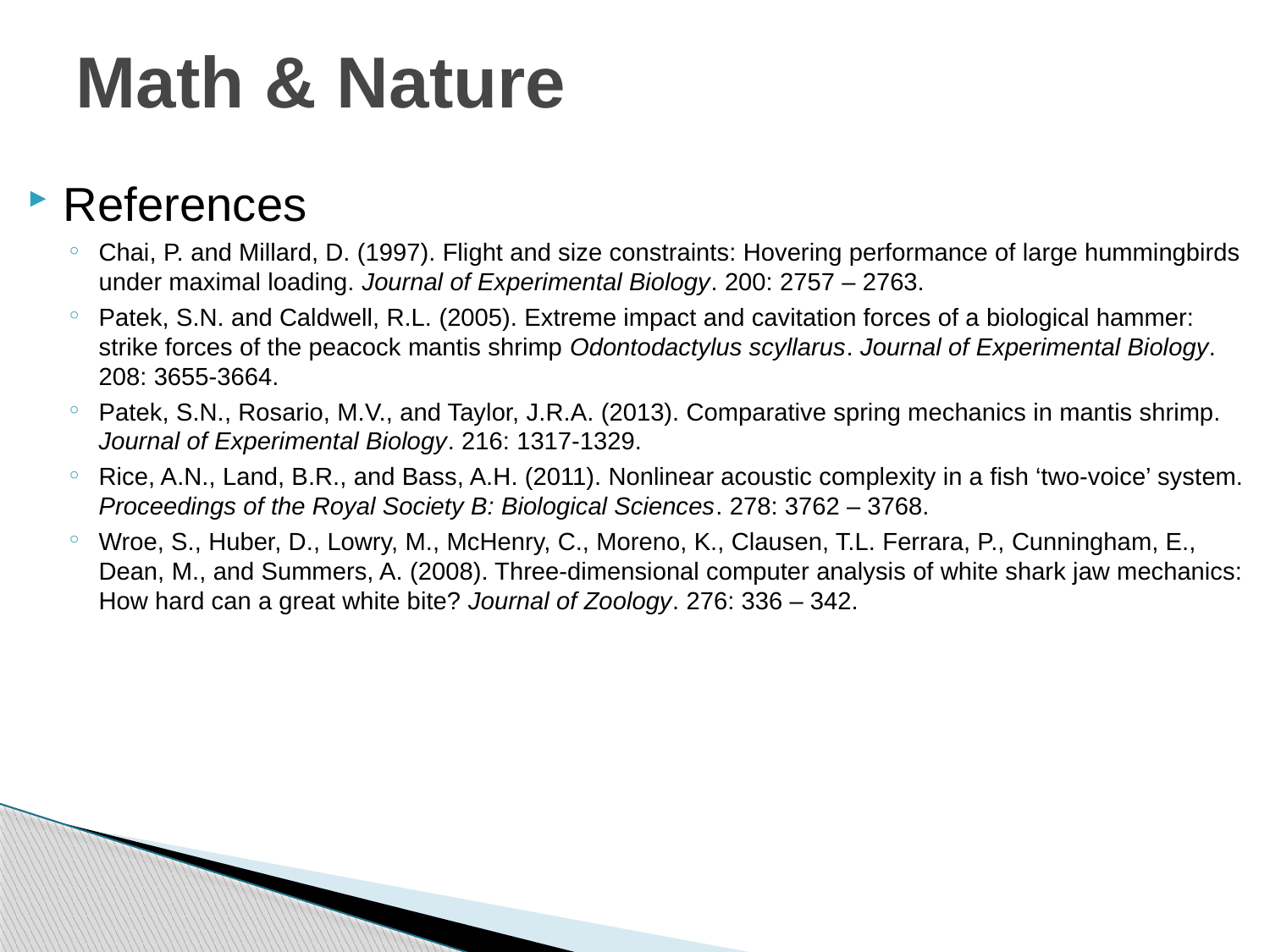

# Math & Nature
References
Chai, P. and Millard, D. (1997). Flight and size constraints: Hovering performance of large hummingbirds under maximal loading. Journal of Experimental Biology. 200: 2757 – 2763.
Patek, S.N. and Caldwell, R.L. (2005). Extreme impact and cavitation forces of a biological hammer: strike forces of the peacock mantis shrimp Odontodactylus scyllarus. Journal of Experimental Biology. 208: 3655-3664.
Patek, S.N., Rosario, M.V., and Taylor, J.R.A. (2013). Comparative spring mechanics in mantis shrimp. Journal of Experimental Biology. 216: 1317-1329.
Rice, A.N., Land, B.R., and Bass, A.H. (2011). Nonlinear acoustic complexity in a fish ‘two-voice’ system. Proceedings of the Royal Society B: Biological Sciences. 278: 3762 – 3768.
Wroe, S., Huber, D., Lowry, M., McHenry, C., Moreno, K., Clausen, T.L. Ferrara, P., Cunningham, E., Dean, M., and Summers, A. (2008). Three-dimensional computer analysis of white shark jaw mechanics: How hard can a great white bite? Journal of Zoology. 276: 336 – 342.